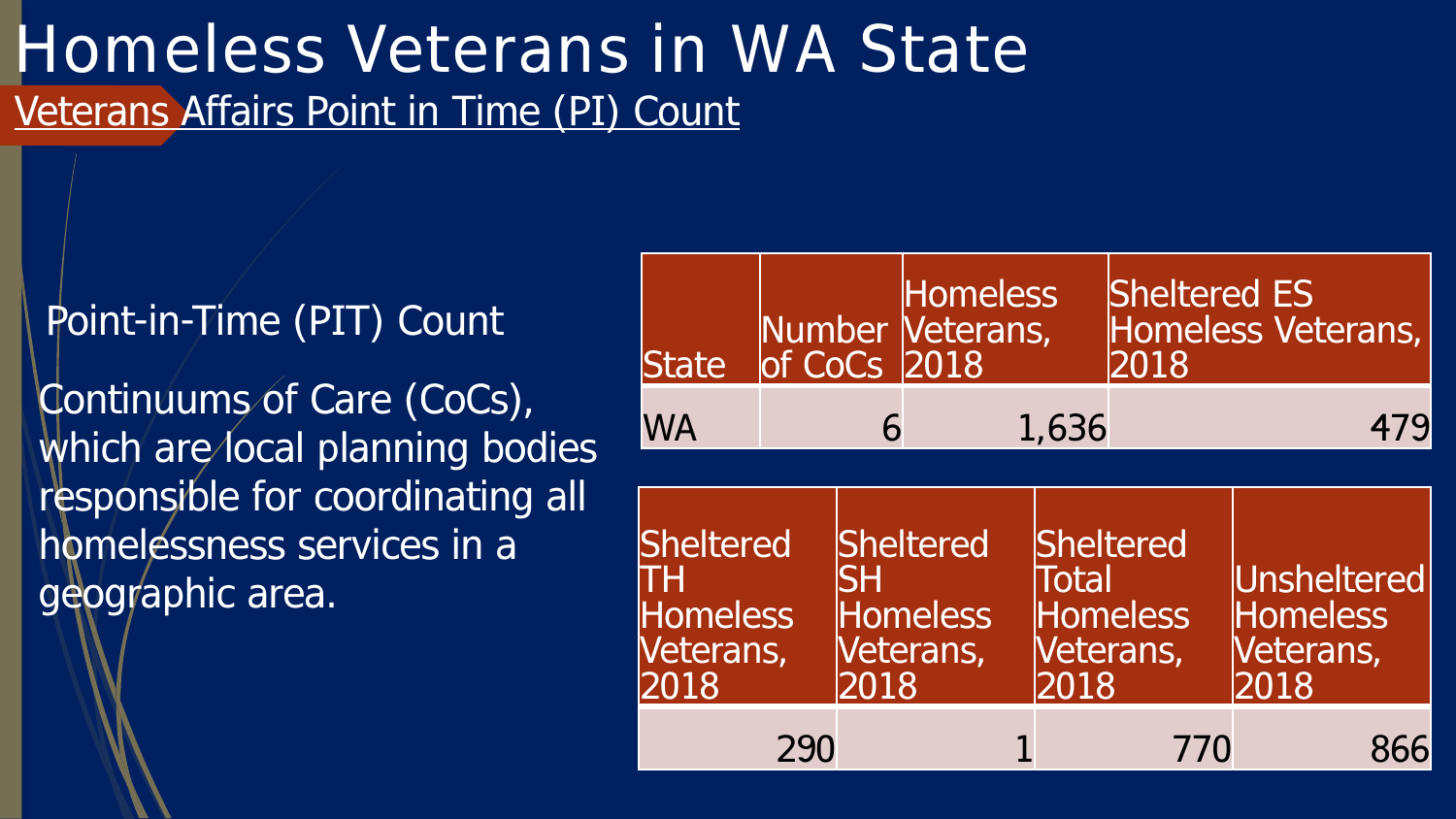

# Homeless Veterans in WA State Veterans Affairs Point in Time (PI) Count
| State | Number of CoCs | Homeless Veterans, 2018 | Sheltered ES Homeless Veterans, 2018 |
| --- | --- | --- | --- |
| WA | 6 | 1,636 | 479 |
Point-in-Time (PIT) Count
Continuums of Care (CoCs), which are local planning bodies responsible for coordinating all homelessness services in a geographic area.
| Sheltered TH Homeless Veterans, 2018 | Sheltered SH Homeless Veterans, 2018 | Sheltered Total Homeless Veterans, 2018 | Unsheltered Homeless Veterans, 2018 |
| --- | --- | --- | --- |
| 290 | 1 | 770 | 866 |